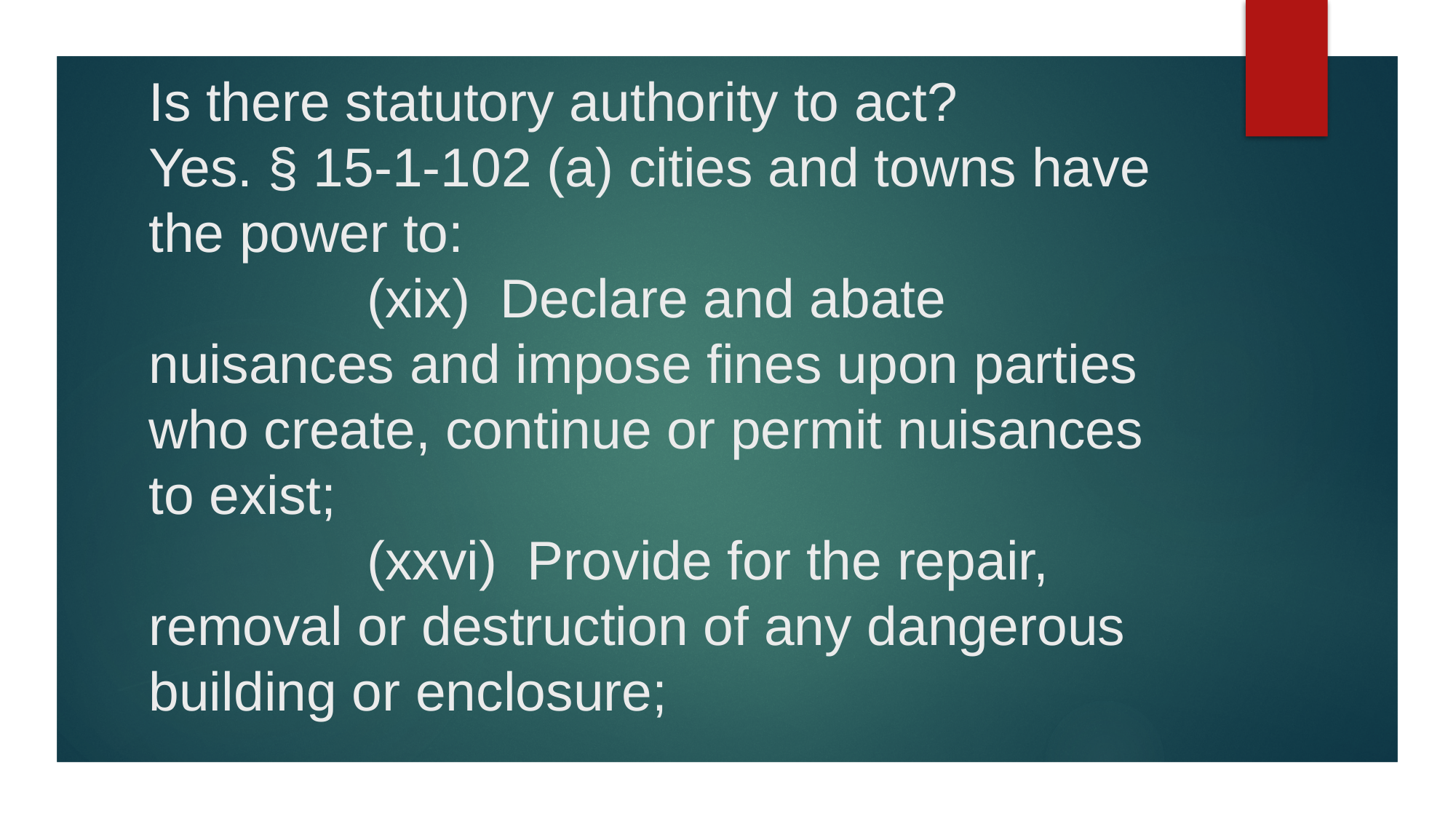

# Is there statutory authority to act? Yes. § 15-1-102 (a) cities and towns have the power to: (xix)  Declare and abate nuisances and impose fines upon parties who create, continue or permit nuisances to exist; (xxvi)  Provide for the repair, removal or destruction of any dangerous building or enclosure;